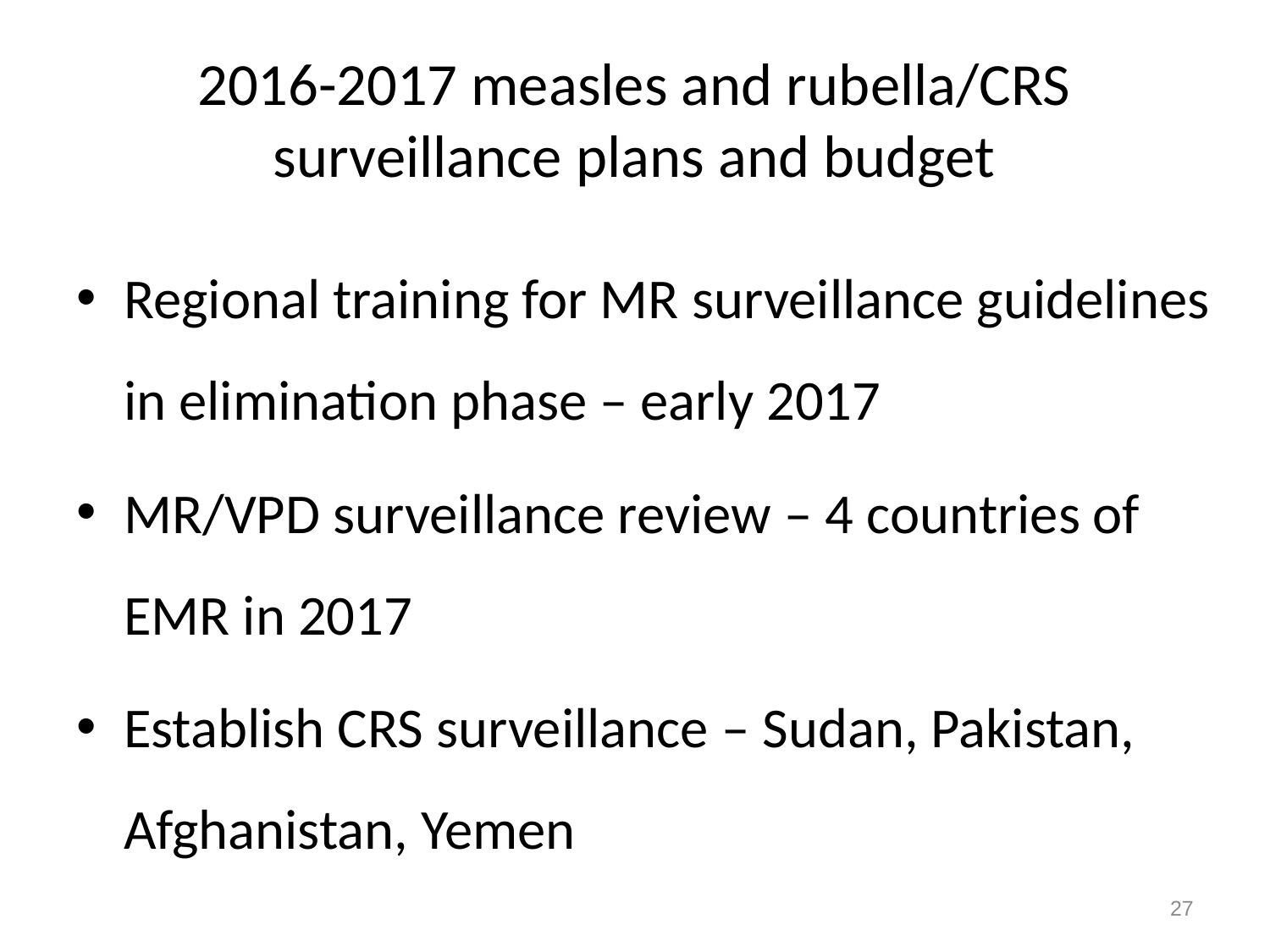

# 2016-2017 measles and rubella/CRS surveillance plans and budget
Regional training for MR surveillance guidelines in elimination phase – early 2017
MR/VPD surveillance review – 4 countries of EMR in 2017
Establish CRS surveillance – Sudan, Pakistan, Afghanistan, Yemen
27